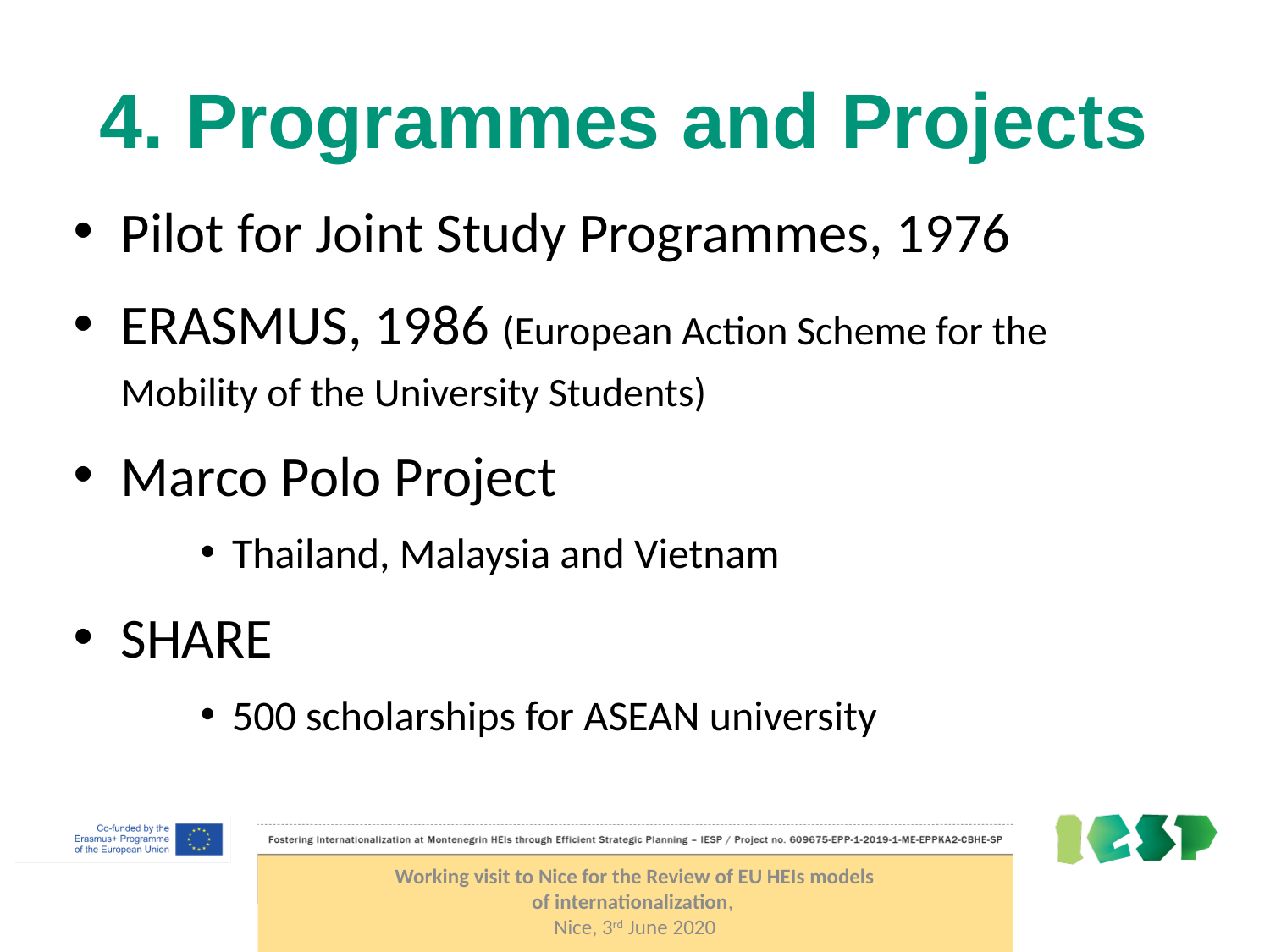

# 4. Programmes and Projects
Pilot for Joint Study Programmes, 1976
ERASMUS, 1986 (European Action Scheme for the Mobility of the University Students)
Marco Polo Project
Thailand, Malaysia and Vietnam
SHARE
500 scholarships for ASEAN university

Working visit to Nice for the Review of EU HEIs models of internationalization,
Nice, 3rd June 2020